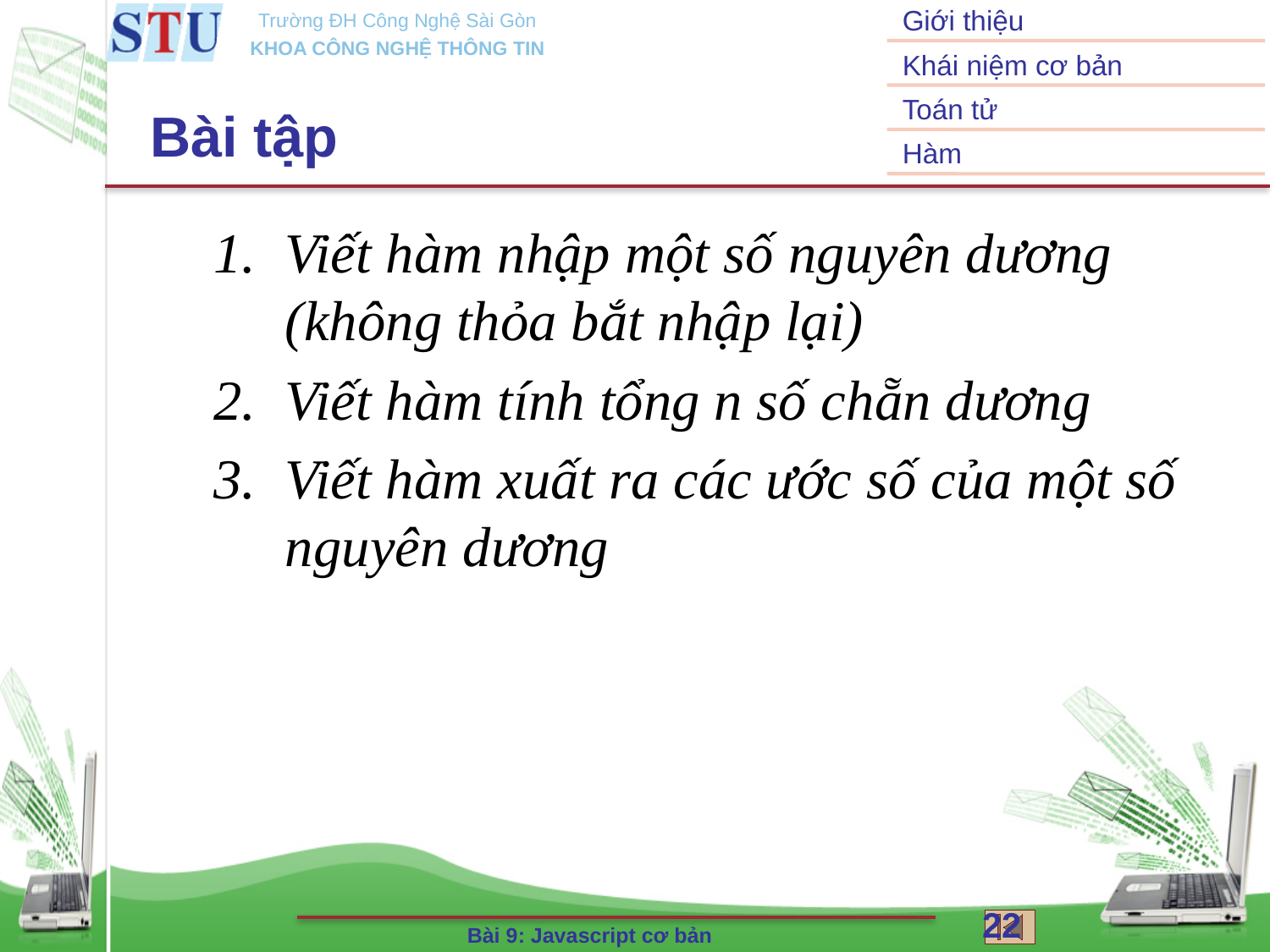

Giới thiệu
Khái niệm cơ bản
Toán tử
Hàm
# Bài tập
Viết hàm nhập một số nguyên dương
(không thỏa bắt nhập lại)
Viết hàm tính tổng n số chẵn dương
Viết hàm xuất ra các ước số của một số nguyên dương
22
Bài 9: Javascript cơ bản